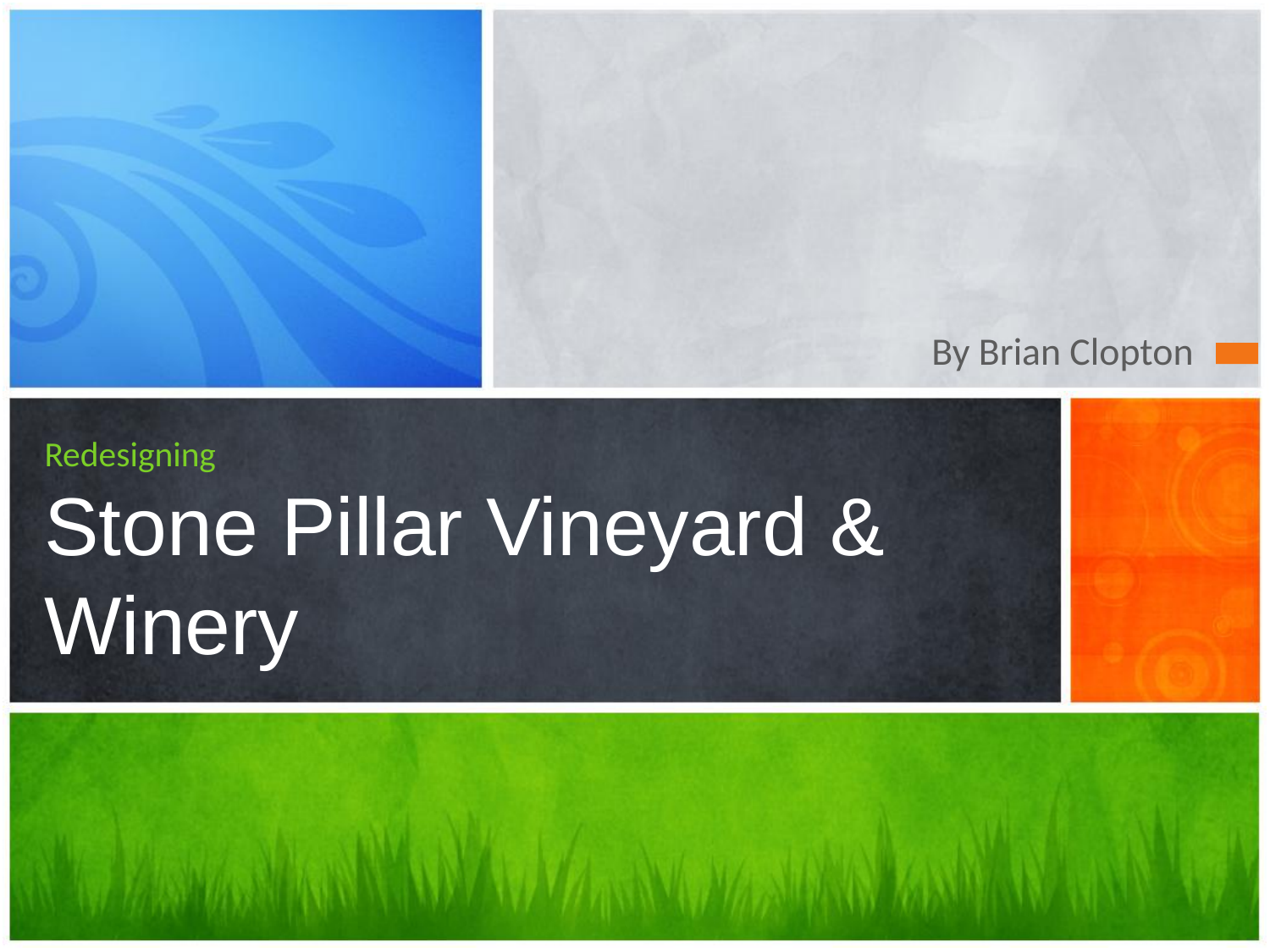

By Brian Clopton
# Redesigning Stone Pillar Vineyard & Winery